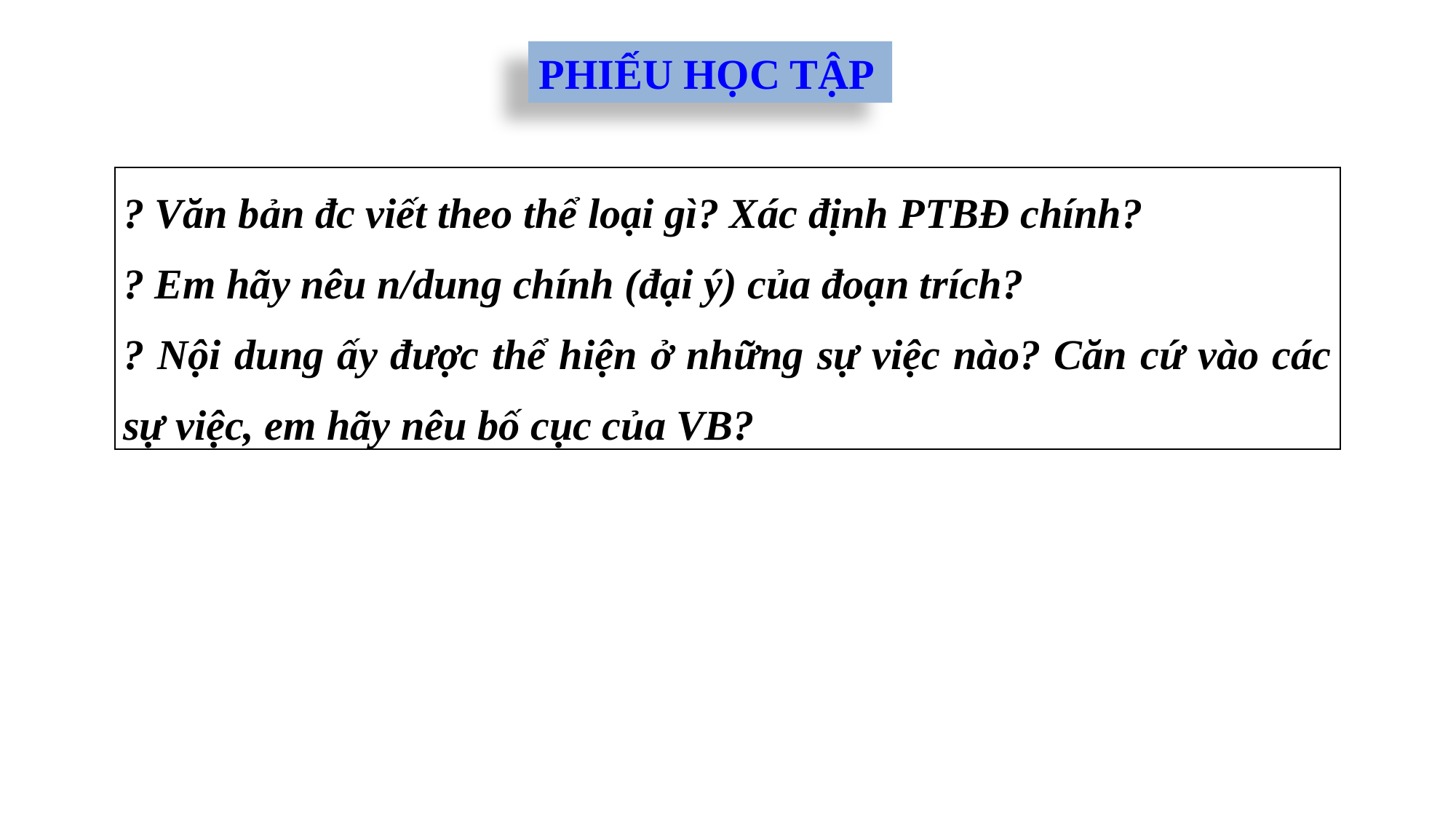

PHIẾU HỌC TẬP
| ? Văn bản đc viết theo thể loại gì? Xác định PTBĐ chính? ? Em hãy nêu n/dung chính (đại ý) của đoạn trích? ? Nội dung ấy được thể hiện ở những sự việc nào? Căn cứ vào các sự việc, em hãy nêu bố cục của VB? |
| --- |